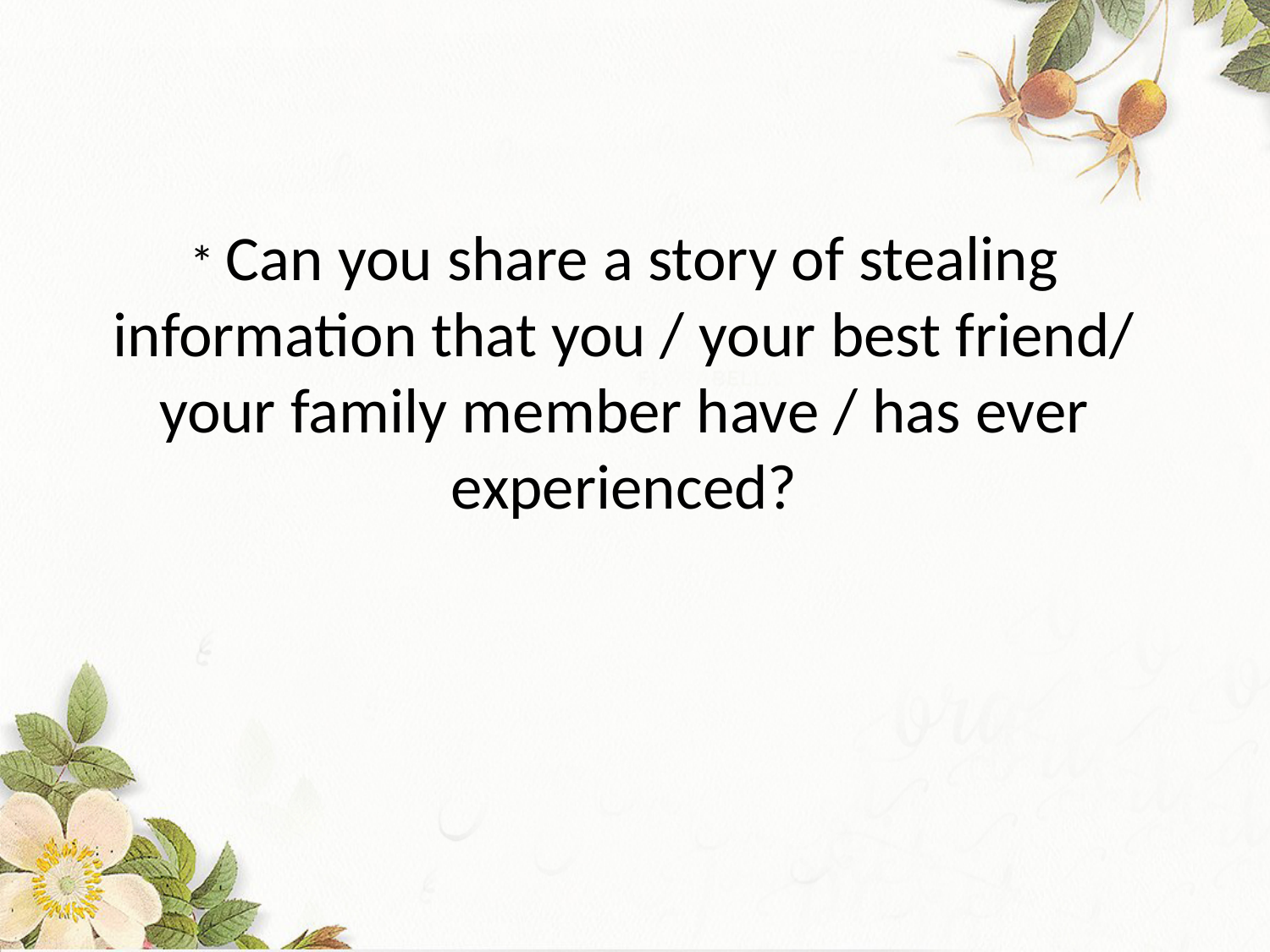

# * Can you share a story of stealing information that you / your best friend/ your family member have / has ever experienced?